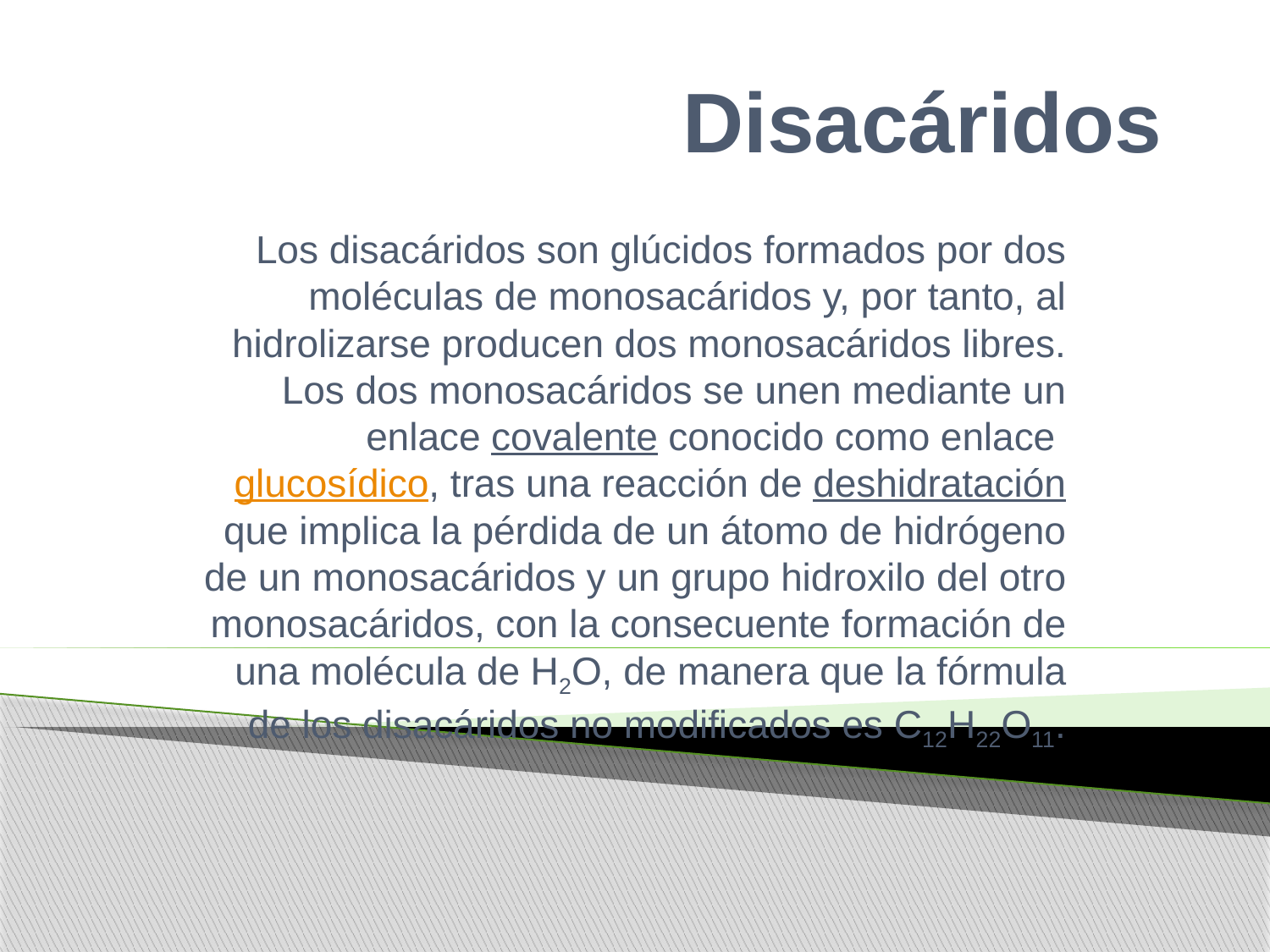

# Disacáridos
Los disacáridos son glúcidos formados por dos moléculas de monosacáridos y, por tanto, al hidrolizarse producen dos monosacáridos libres. Los dos monosacáridos se unen mediante un enlace covalente conocido como enlace glucosídico, tras una reacción de deshidratación que implica la pérdida de un átomo de hidrógeno de un monosacáridos y un grupo hidroxilo del otro monosacáridos, con la consecuente formación de una molécula de H2O, de manera que la fórmula de los disacáridos no modificados es C12H22O11.